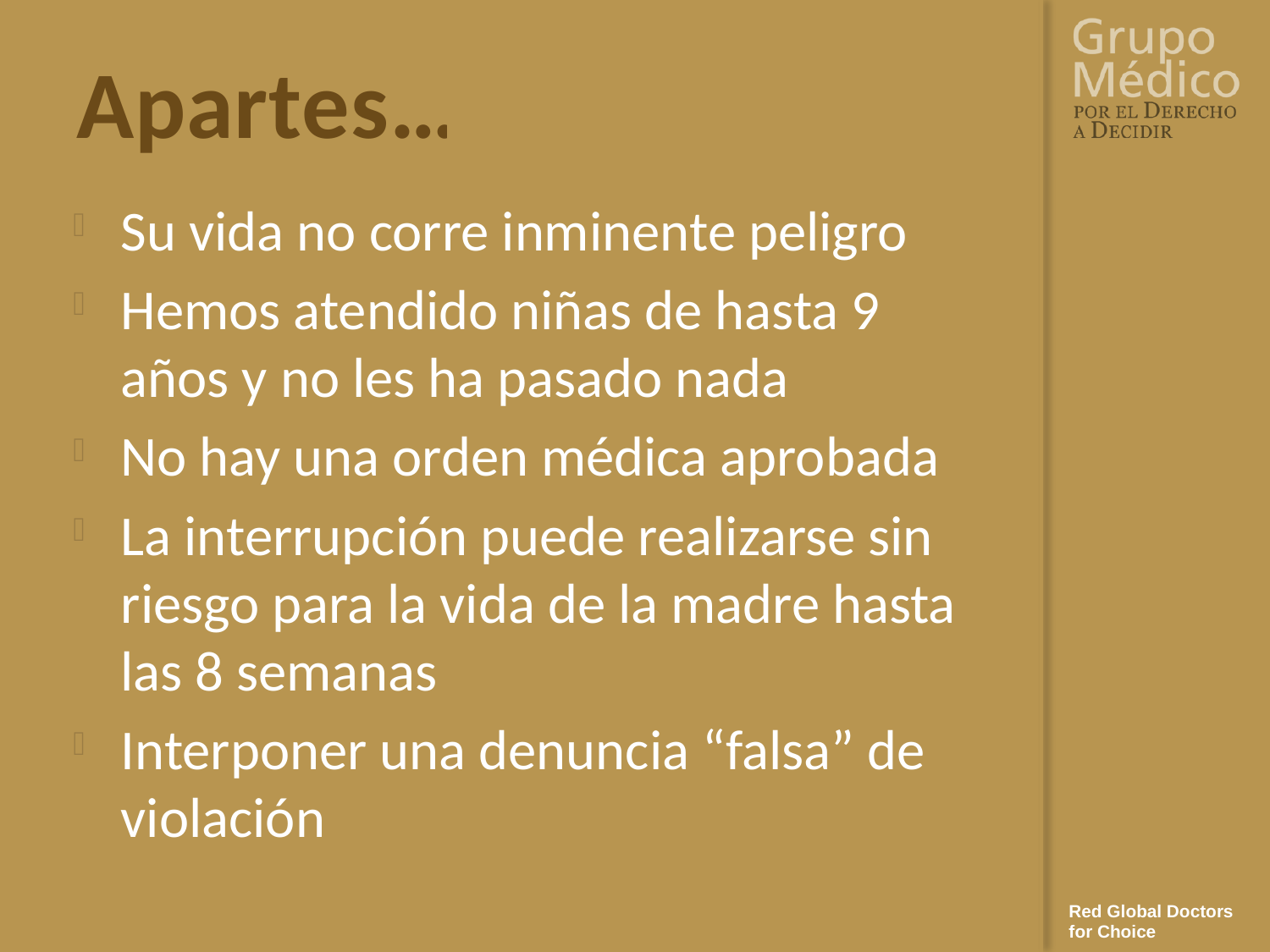

# Apartes…
Su vida no corre inminente peligro
Hemos atendido niñas de hasta 9 años y no les ha pasado nada
No hay una orden médica aprobada
La interrupción puede realizarse sin riesgo para la vida de la madre hasta las 8 semanas
Interponer una denuncia “falsa” de violación